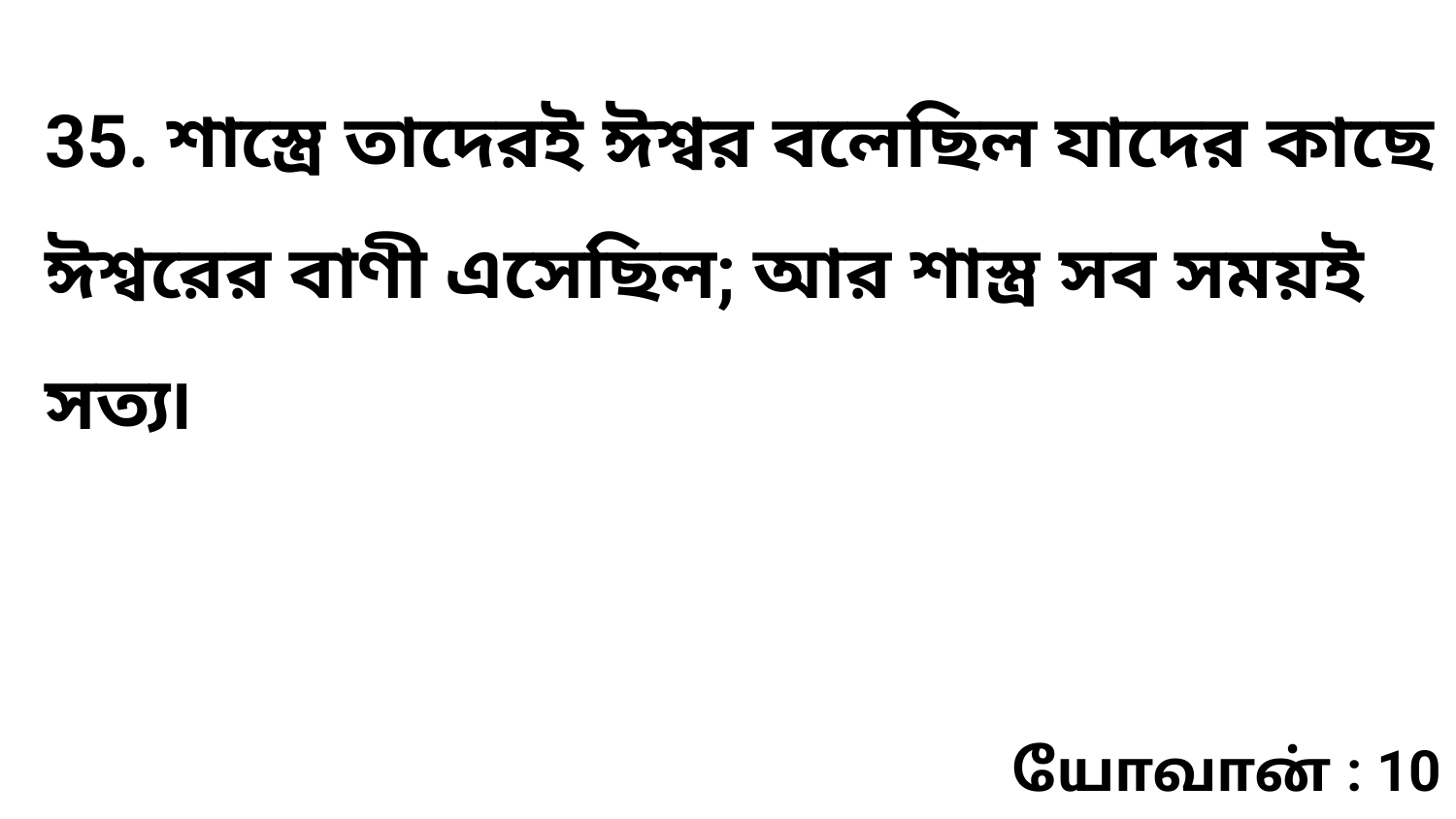

35. শাস্ত্রে তাদেরই ঈশ্বর বলেছিল যাদের কাছে ঈশ্বরের বাণী এসেছিল; আর শাস্ত্র সব সময়ই সত্য৷
யோவான் : 10